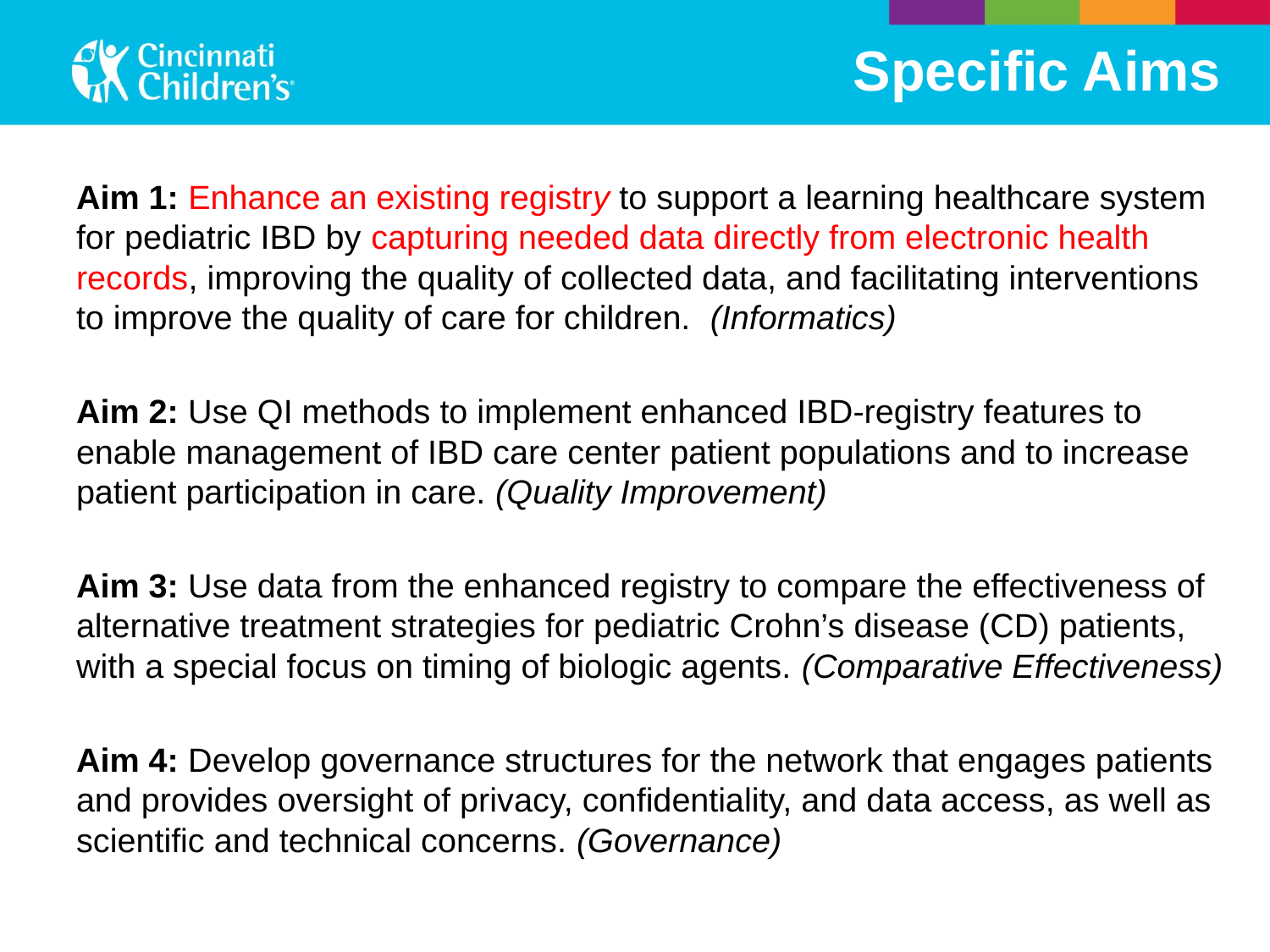

# Specific Aims
Aim 1: Enhance an existing registry to support a learning healthcare system for pediatric IBD by capturing needed data directly from electronic health records, improving the quality of collected data, and facilitating interventions to improve the quality of care for children.  (Informatics)

Aim 2: Use QI methods to implement enhanced IBD-registry features to enable management of IBD care center patient populations and to increase patient participation in care. (Quality Improvement)

Aim 3: Use data from the enhanced registry to compare the effectiveness of alternative treatment strategies for pediatric Crohn’s disease (CD) patients, with a special focus on timing of biologic agents. (Comparative Effectiveness)

Aim 4: Develop governance structures for the network that engages patients and provides oversight of privacy, confidentiality, and data access, as well as scientific and technical concerns. (Governance)